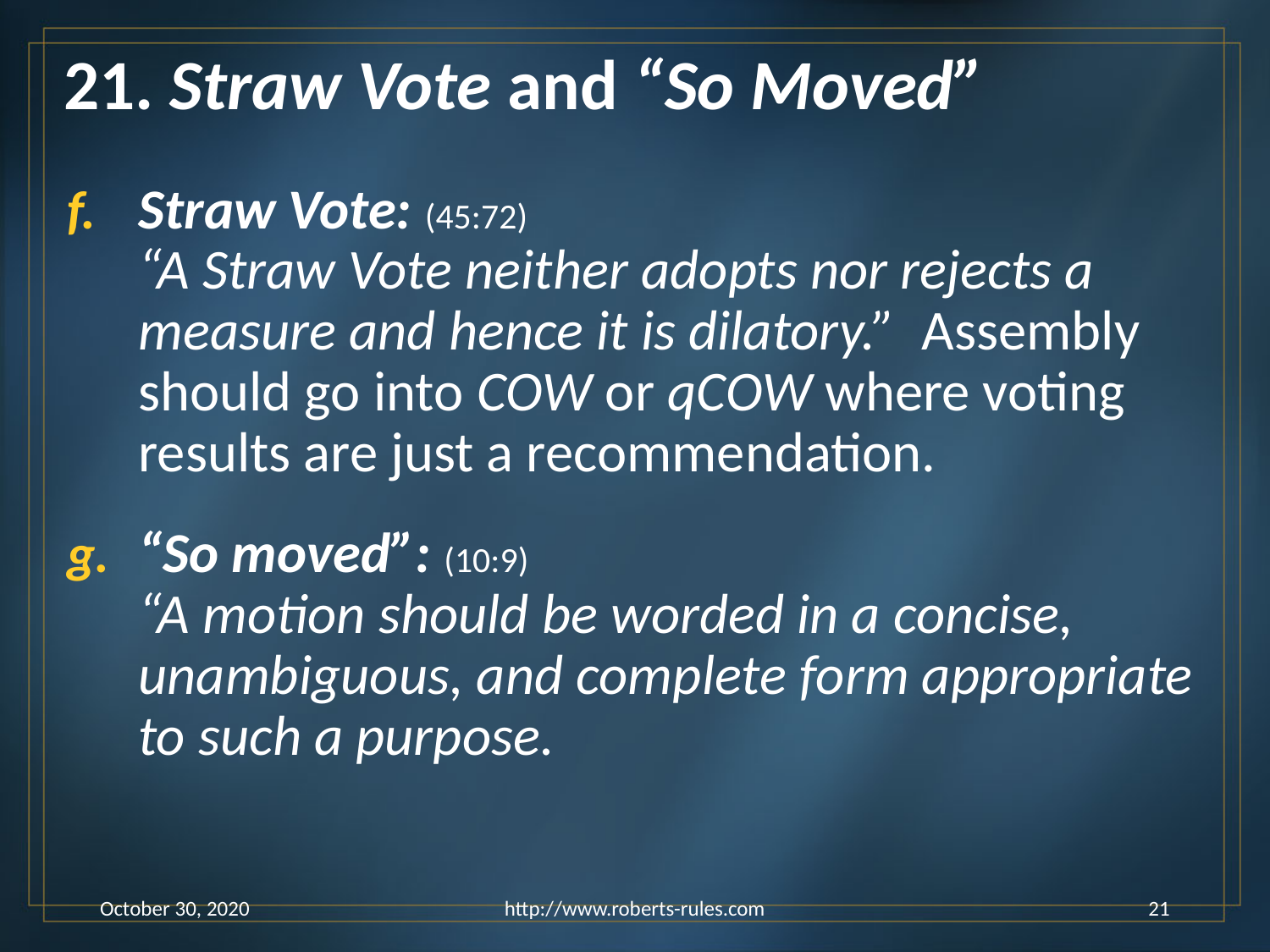

# 21. Straw Vote and “So Moved”
Straw Vote: (45:72)
“A Straw Vote neither adopts nor rejects a measure and hence it is dilatory.”  Assembly should go into COW or qCOW where voting results are just a recommendation.
“So moved”: (10:9)
“A motion should be worded in a concise, unambiguous, and complete form appropriate to such a purpose.
October 30, 2020
http://www.roberts-rules.com
21